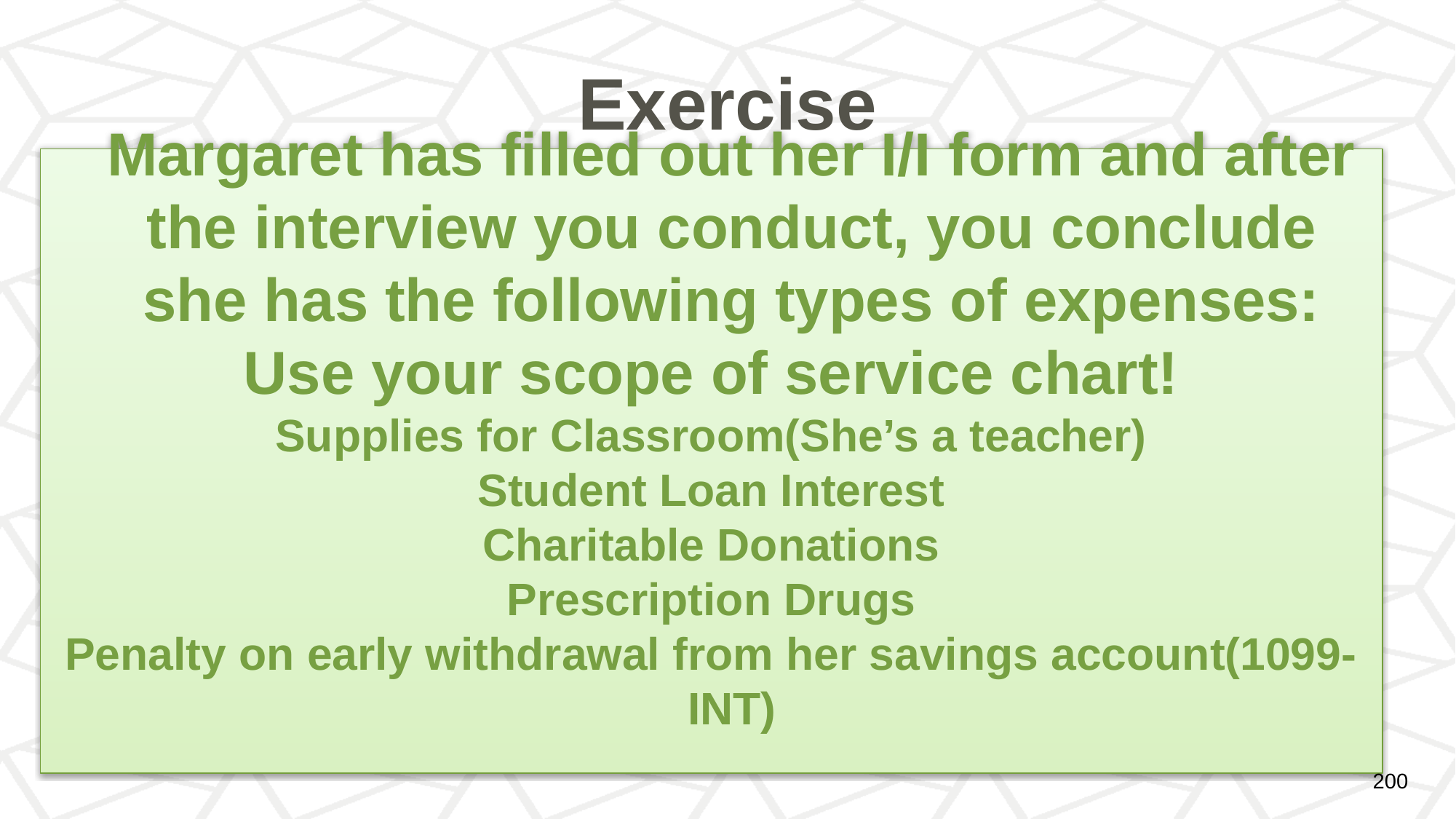

# Exercise
	Margaret has filled out her I/I form and after the interview you conduct, you conclude she has the following types of expenses:
Use your scope of service chart!
Supplies for Classroom(She’s a teacher)
Student Loan Interest
Charitable Donations
Prescription Drugs
Penalty on early withdrawal from her savings account(1099-INT)

200